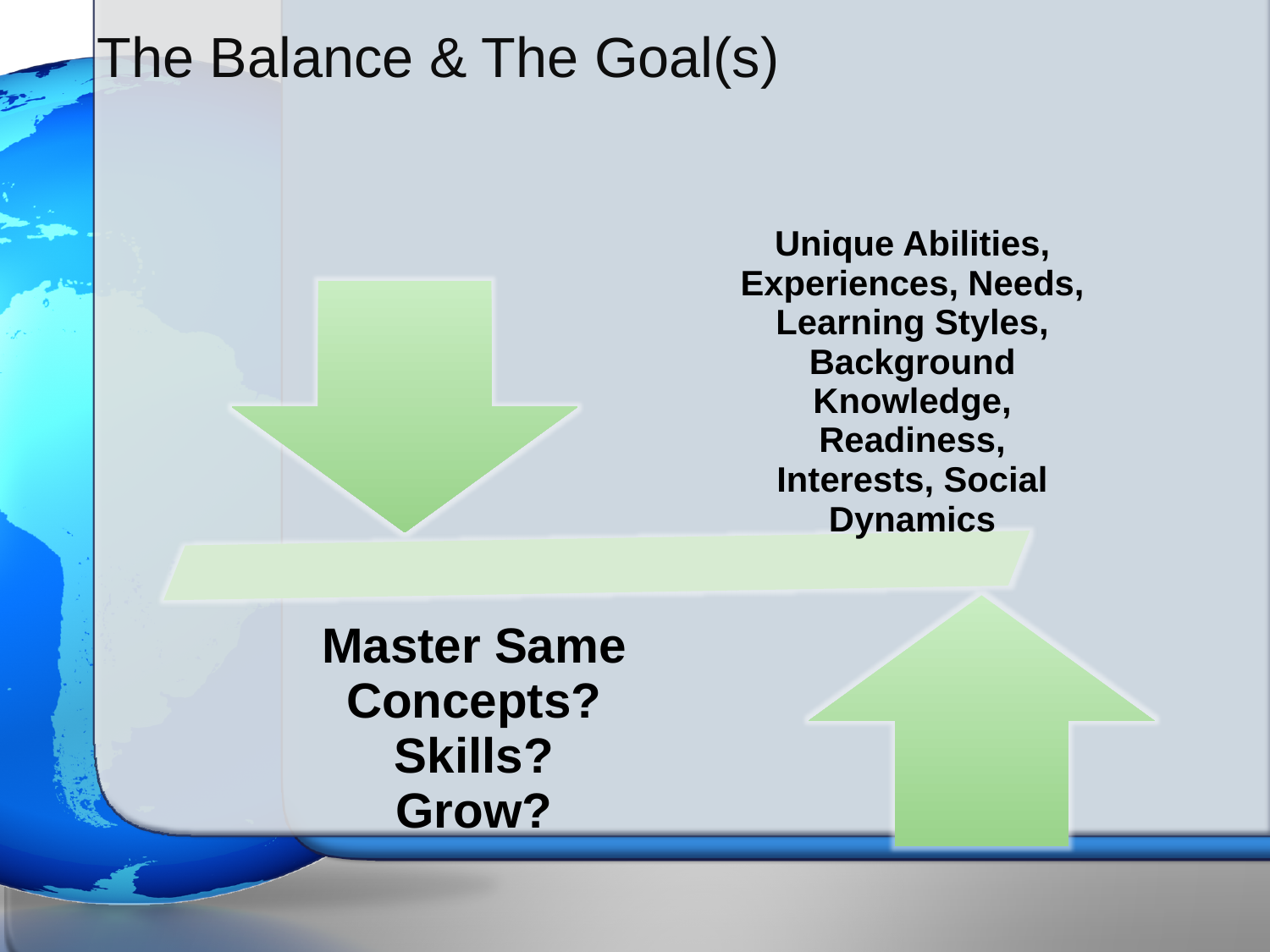

# The Balance & The Goal(s)
Unique Abilities, Experiences, Needs, Learning Styles, Background Knowledge, Readiness, Interests, Social Dynamics
Master Same Concepts?
Skills?
Grow?